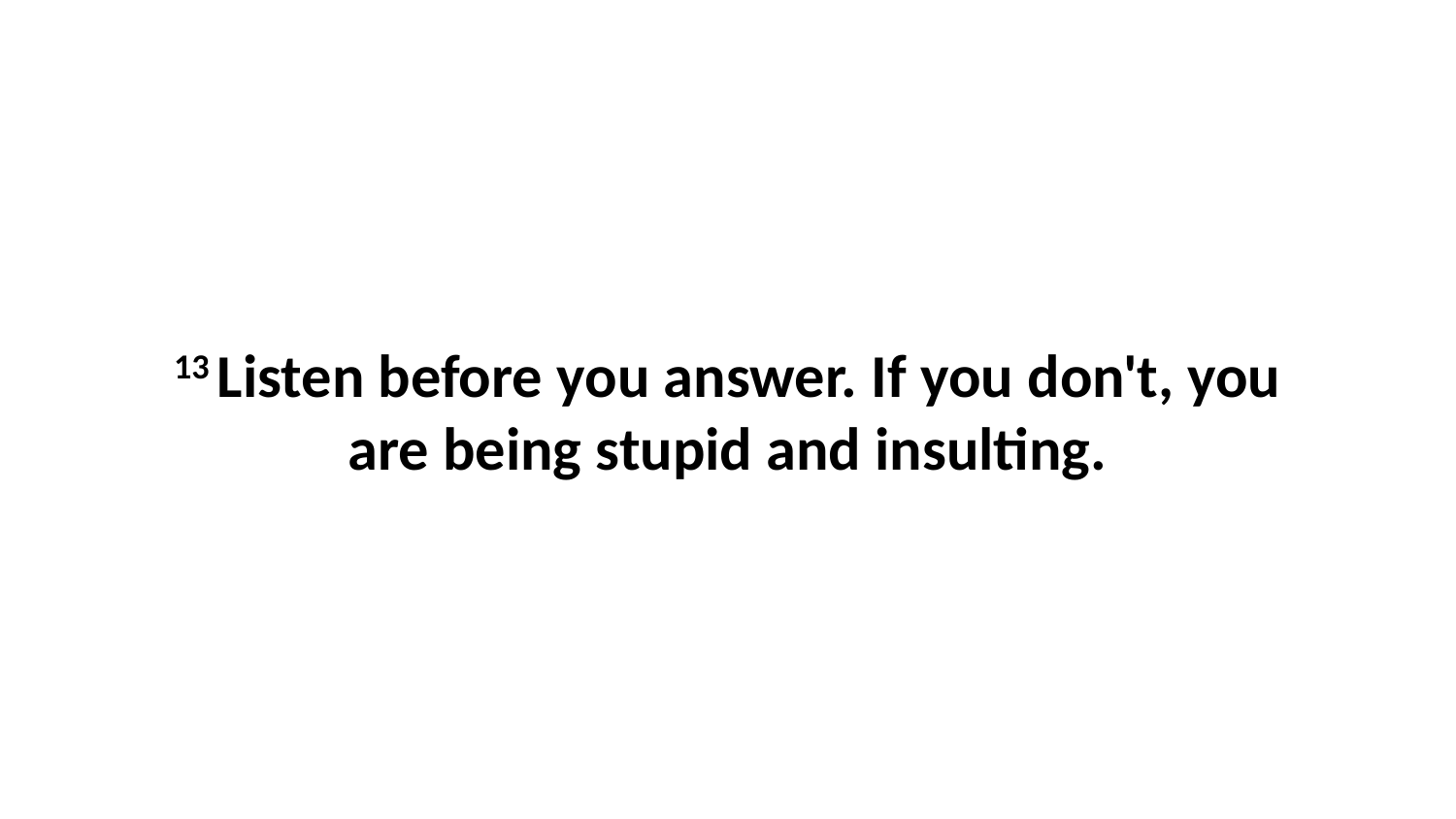

13 Listen before you answer. If you don't, you are being stupid and insulting.